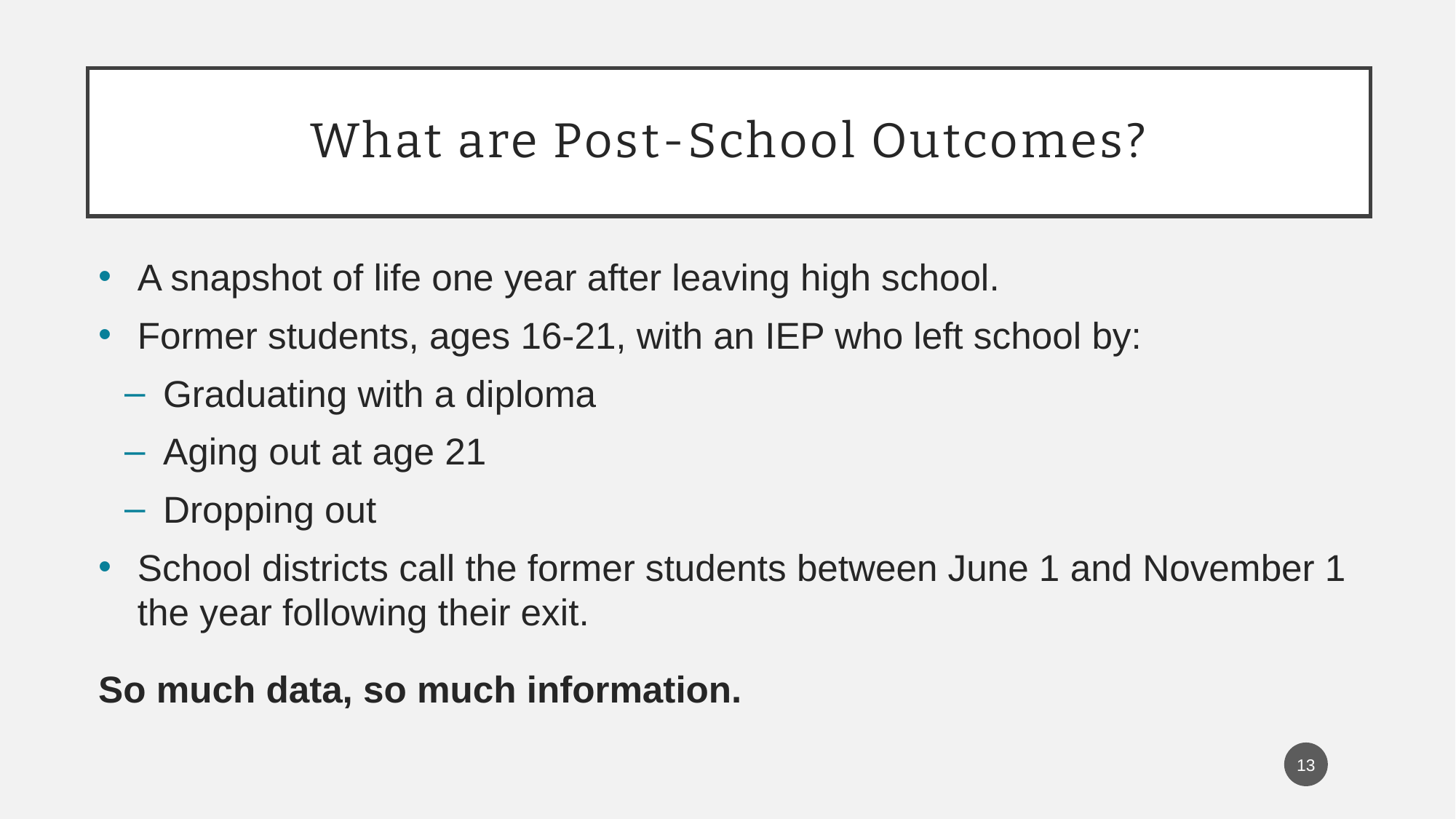

# What are Post-School Outcomes?
A snapshot of life one year after leaving high school.
Former students, ages 16-21, with an IEP who left school by:
Graduating with a diploma
Aging out at age 21
Dropping out
School districts call the former students between June 1 and November 1 the year following their exit.
So much data, so much information.
13